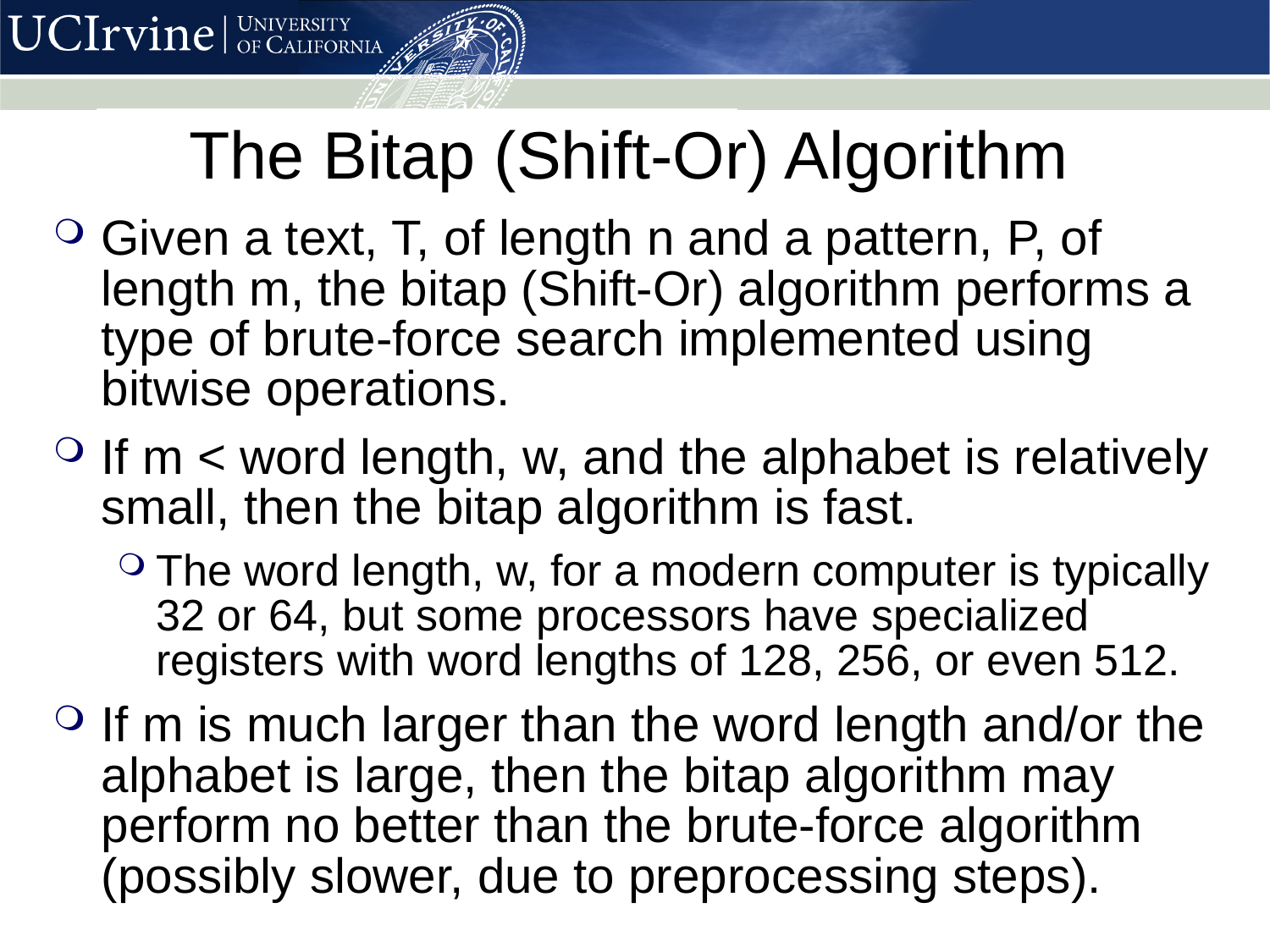

# The Bitap (Shift-Or) Algorithm
Given a text, T, of length n and a pattern, P, of length m, the bitap (Shift-Or) algorithm performs a type of brute-force search implemented using bitwise operations.
If m < word length, w, and the alphabet is relatively small, then the bitap algorithm is fast.
The word length, w, for a modern computer is typically 32 or 64, but some processors have specialized registers with word lengths of 128, 256, or even 512.
If m is much larger than the word length and/or the alphabet is large, then the bitap algorithm may perform no better than the brute-force algorithm (possibly slower, due to preprocessing steps).